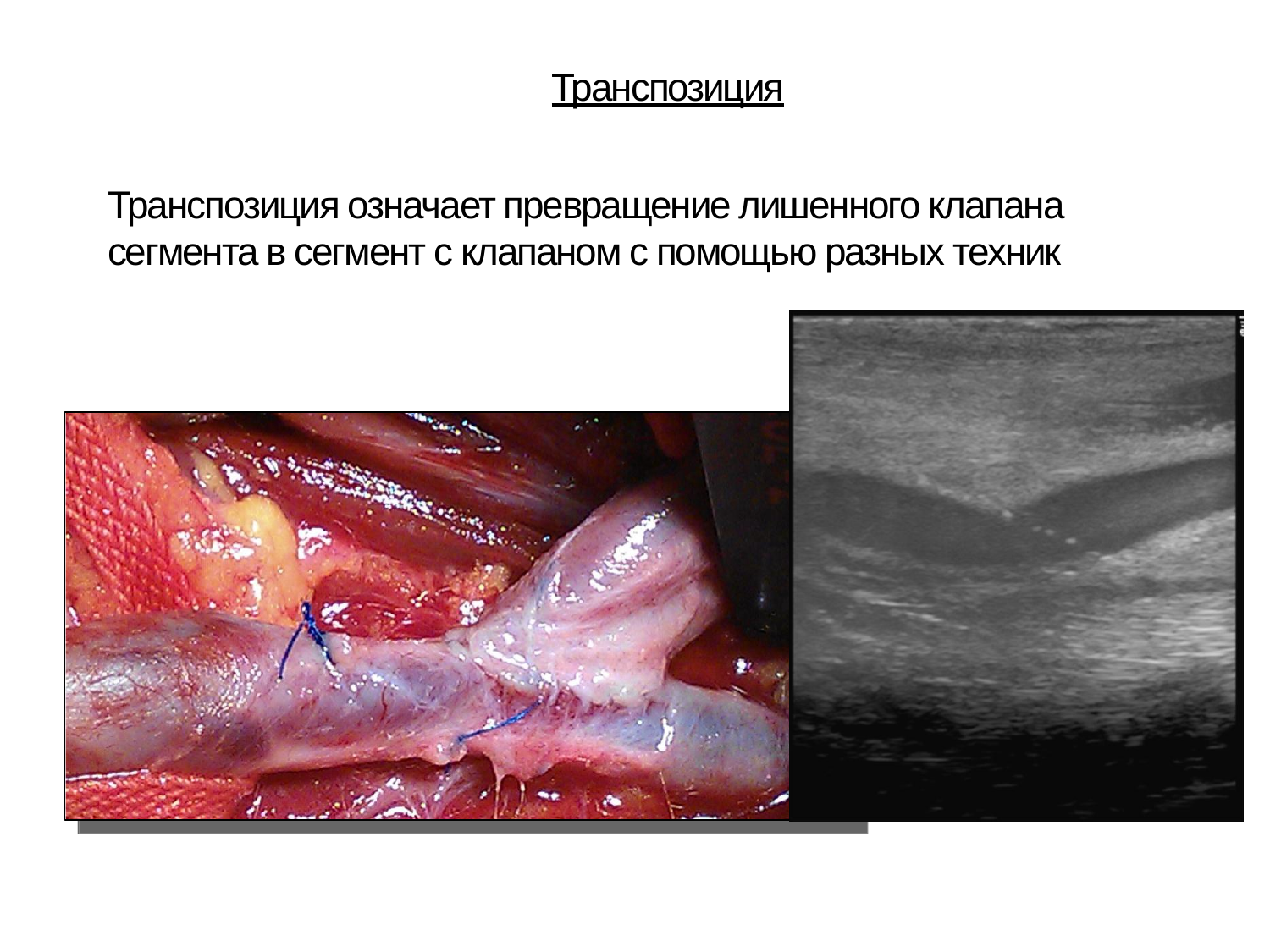

Транспозиция
Транспозиция означает превращение лишенного клапана сегмента в сегмент с клапаном с помощью разных техник